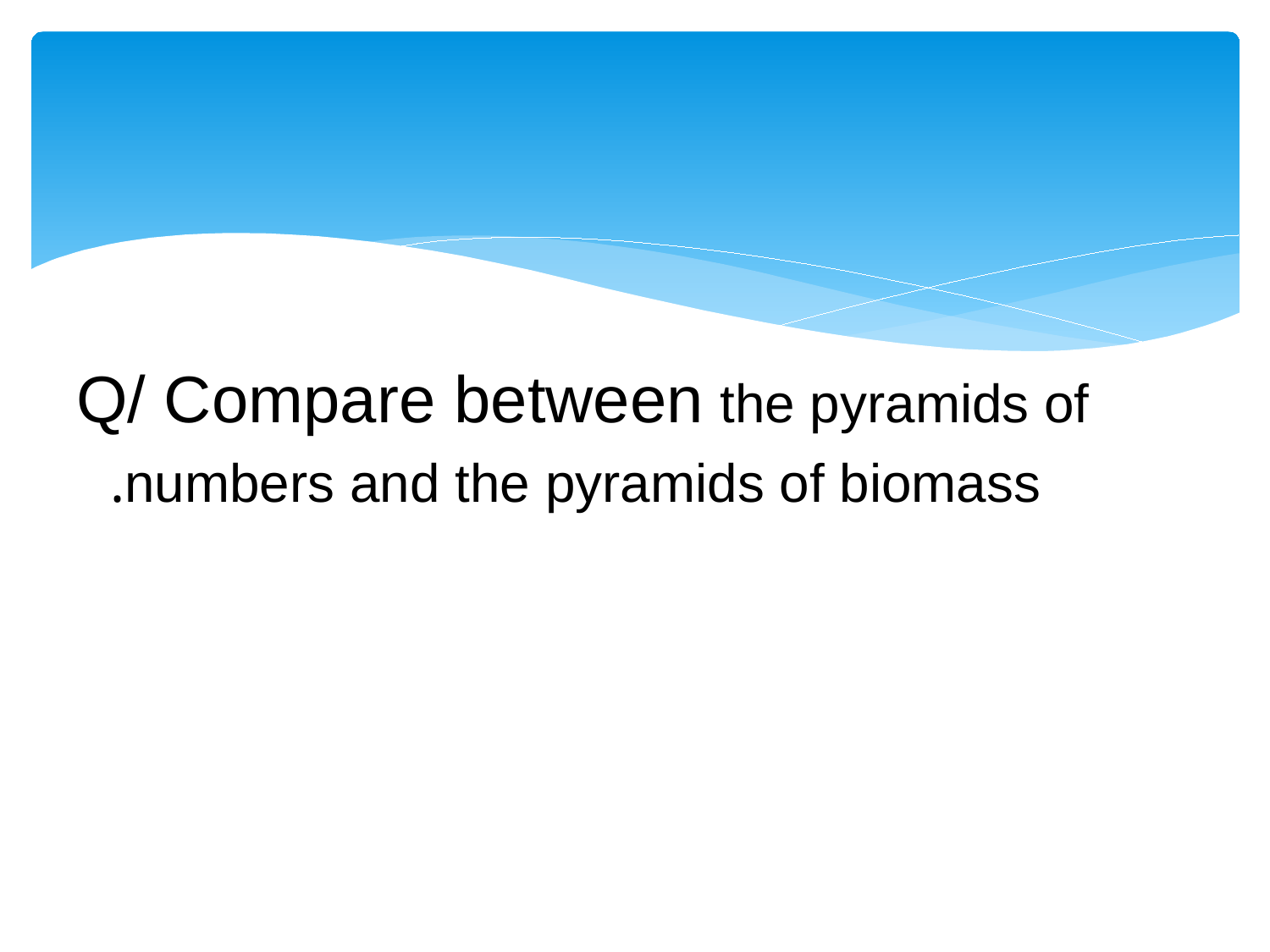

# Q/ Compare between the pyramids of numbers and the pyramids of biomass.